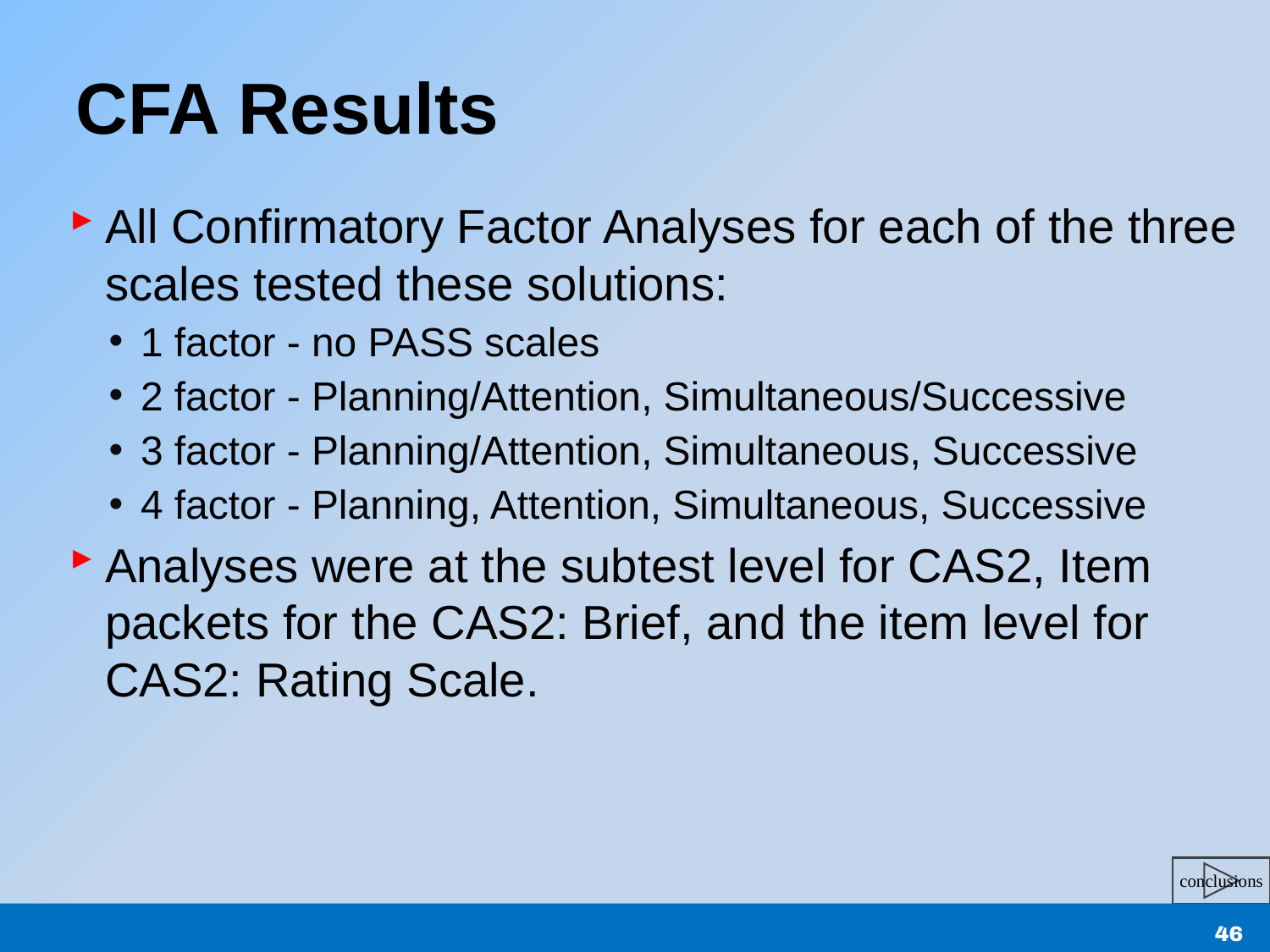

# CFA Results
All Confirmatory Factor Analyses for each of the three scales tested these solutions:
1 factor - no PASS scales
2 factor - Planning/Attention, Simultaneous/Successive
3 factor - Planning/Attention, Simultaneous, Successive
4 factor - Planning, Attention, Simultaneous, Successive
Analyses were at the subtest level for CAS2, Item packets for the CAS2: Brief, and the item level for CAS2: Rating Scale.
46